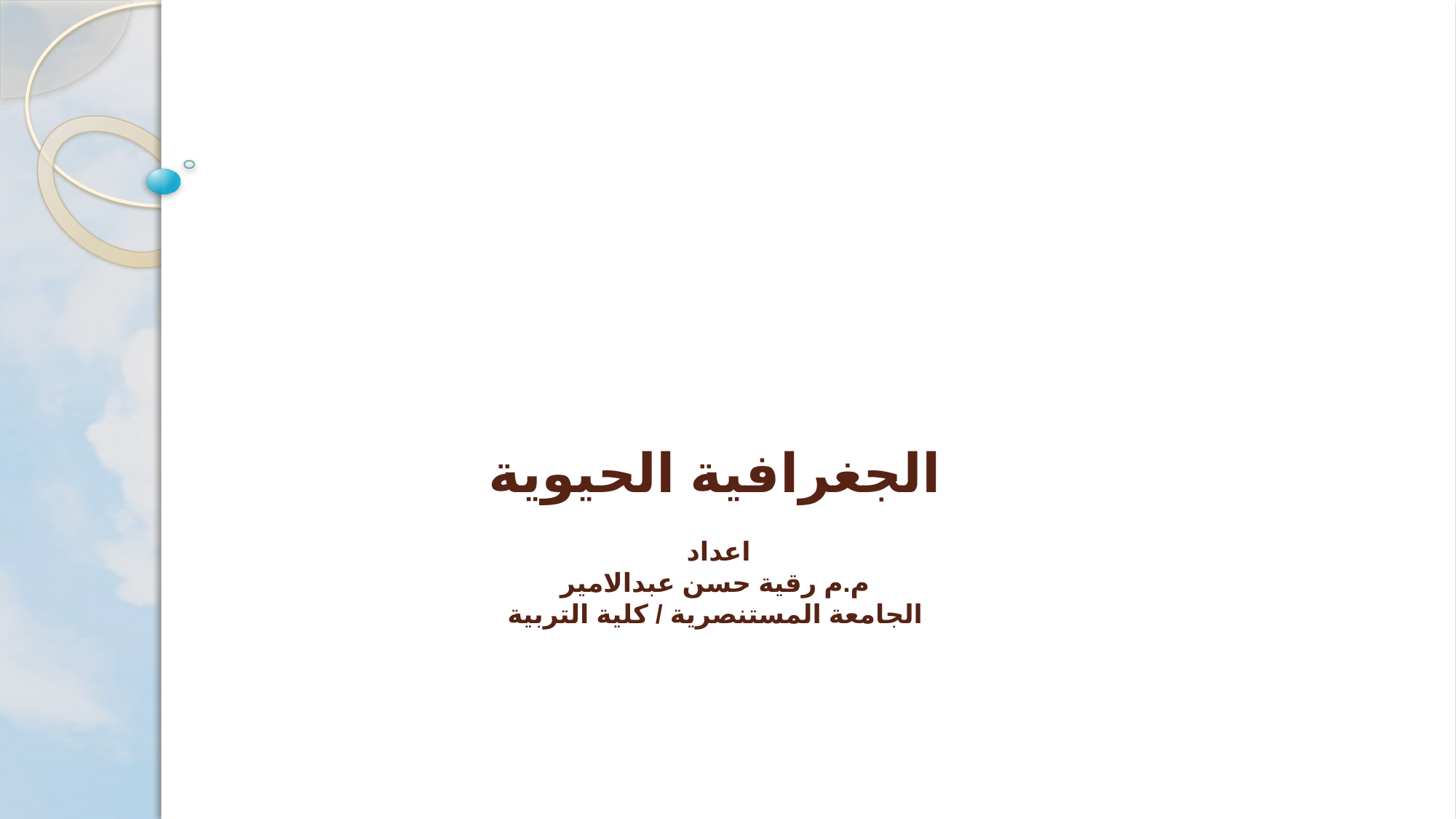

# الجغرافية الحيوية اعداد م.م رقية حسن عبدالامير الجامعة المستنصرية / كلية التربية